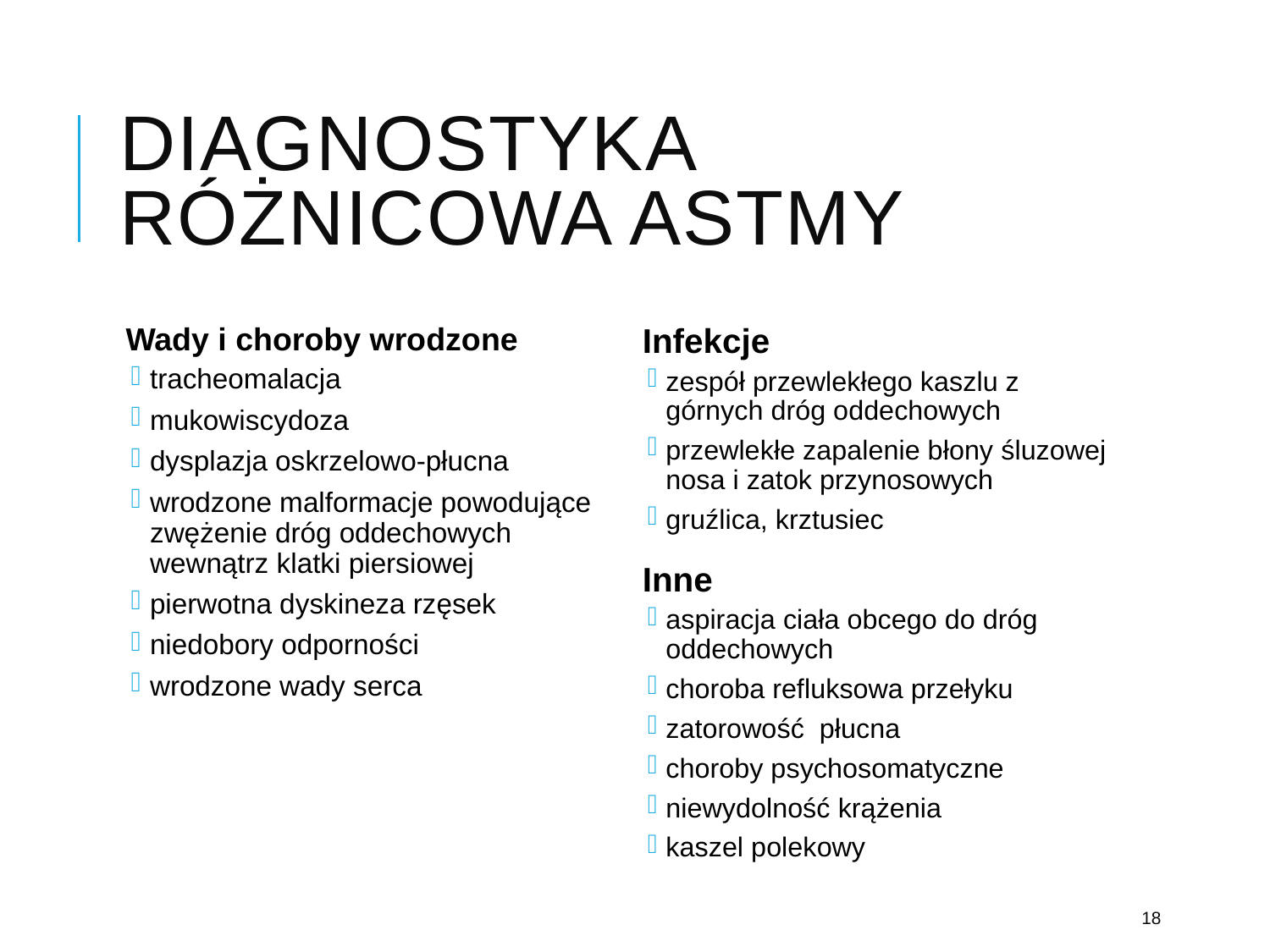

# Diagnostyka różnicowa astmy
Wady i choroby wrodzone
tracheomalacja
mukowiscydoza
dysplazja oskrzelowo-płucna
wrodzone malformacje powodujące zwężenie dróg oddechowych wewnątrz klatki piersiowej
pierwotna dyskineza rzęsek
niedobory odporności
wrodzone wady serca
Infekcje
zespół przewlekłego kaszlu z górnych dróg oddechowych
przewlekłe zapalenie błony śluzowej nosa i zatok przynosowych
gruźlica, krztusiec
Inne
aspiracja ciała obcego do dróg oddechowych
choroba refluksowa przełyku
zatorowość  płucna
choroby psychosomatyczne
niewydolność krążenia
kaszel polekowy

18